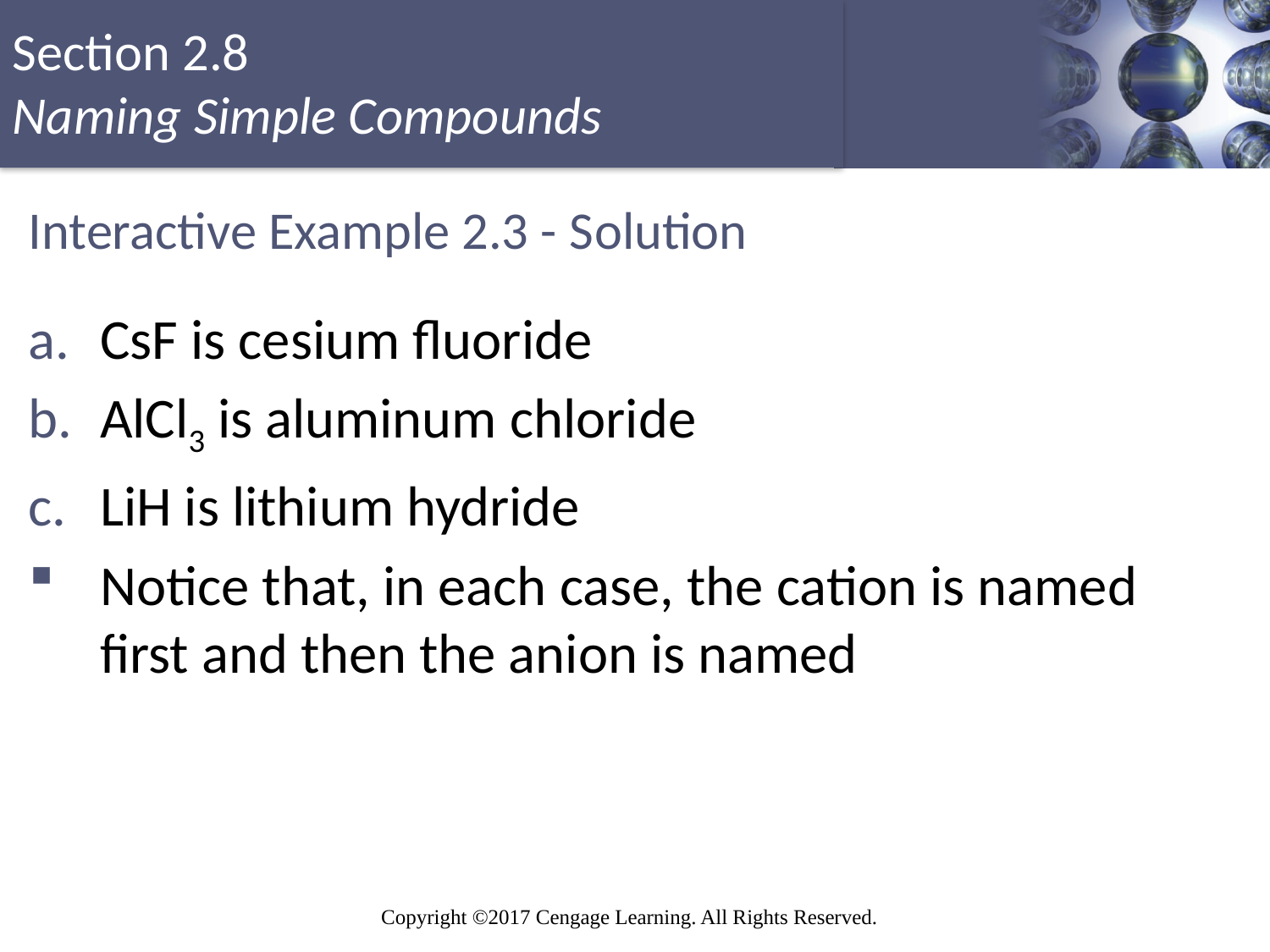

# Interactive Example 2.3 - Solution
CsF is cesium fluoride
AlCl3 is aluminum chloride
LiH is lithium hydride
Notice that, in each case, the cation is named first and then the anion is named
Copyright © Cengage Learning. All rights reserved
30